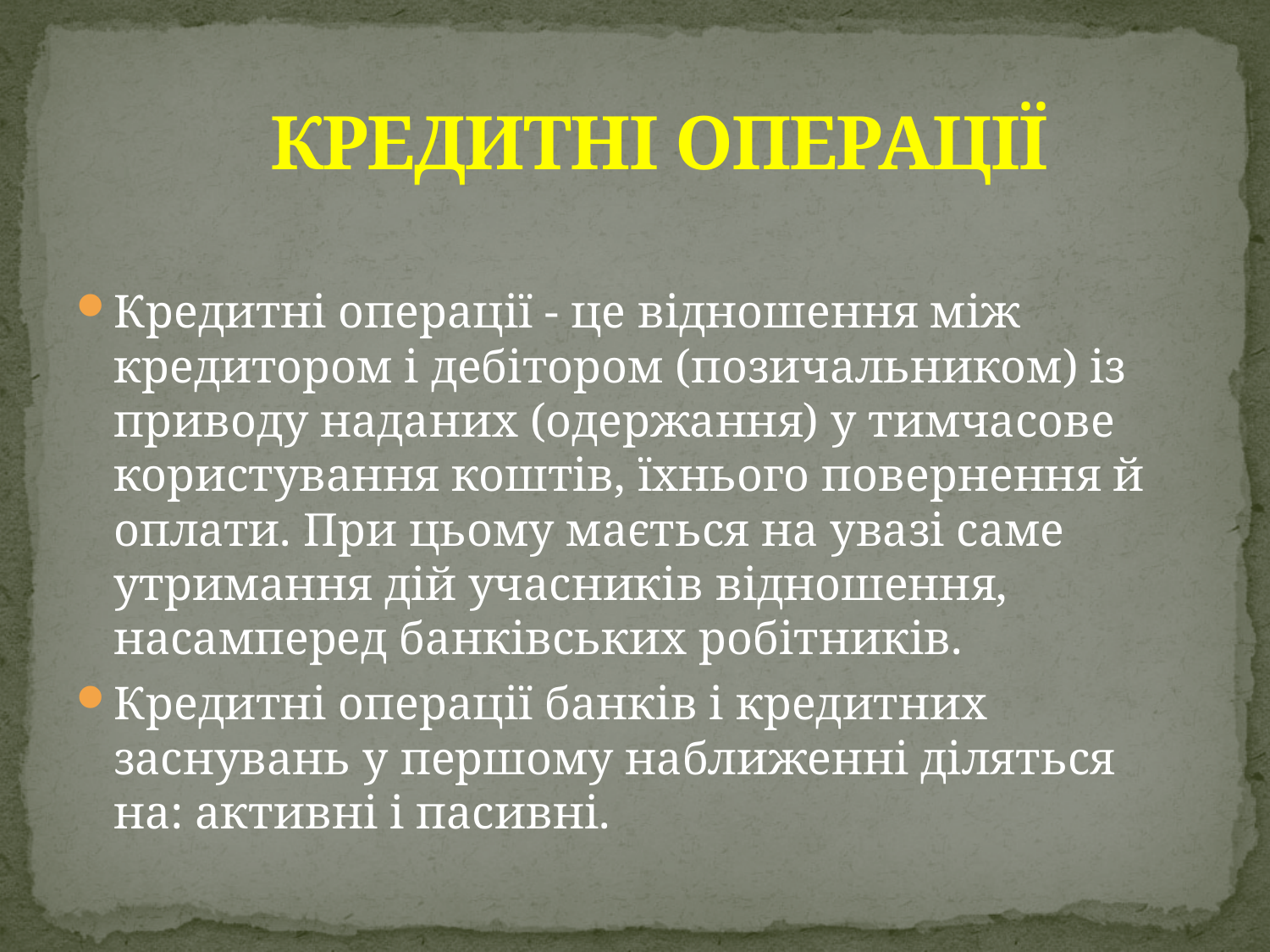

# КРЕДИТНІ ОПЕРАЦІЇ

Кредитні операції - це відношення між кредитором і дебітором (позичальником) із приводу наданих (одержання) у тимчасове користування коштів, їхнього повернення й оплати. При цьому мається на увазі саме утримання дій учасників відношення, насамперед банківських робітників.
Кредитні операції банків і кредитних заснувань у першому наближенні діляться на: активні і пасивні.